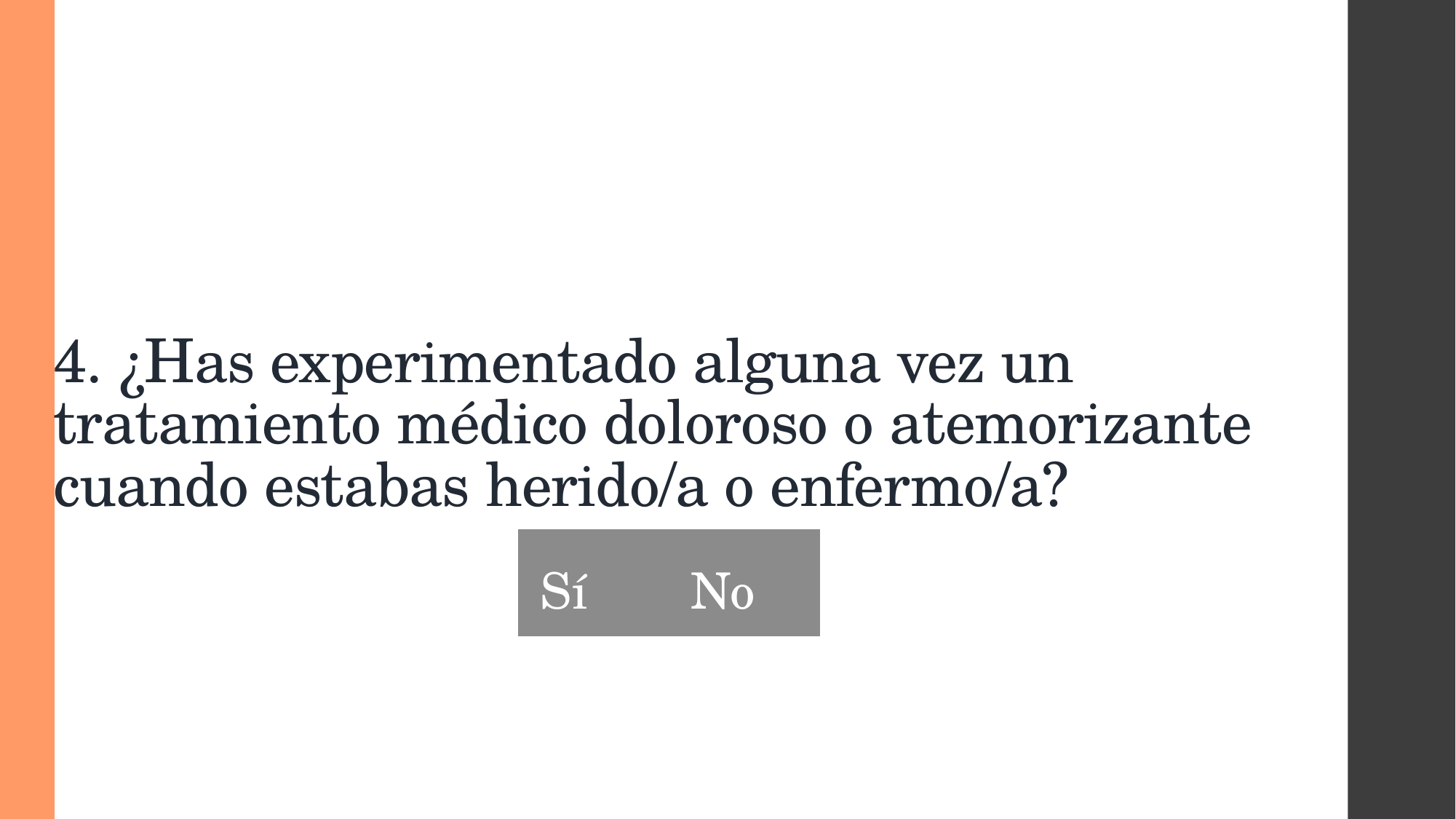

# 4. ¿Has experimentado alguna vez un tratamiento médico doloroso o atemorizante cuando estabas herido/a o enfermo/a?
| Sí | No |
| --- | --- |